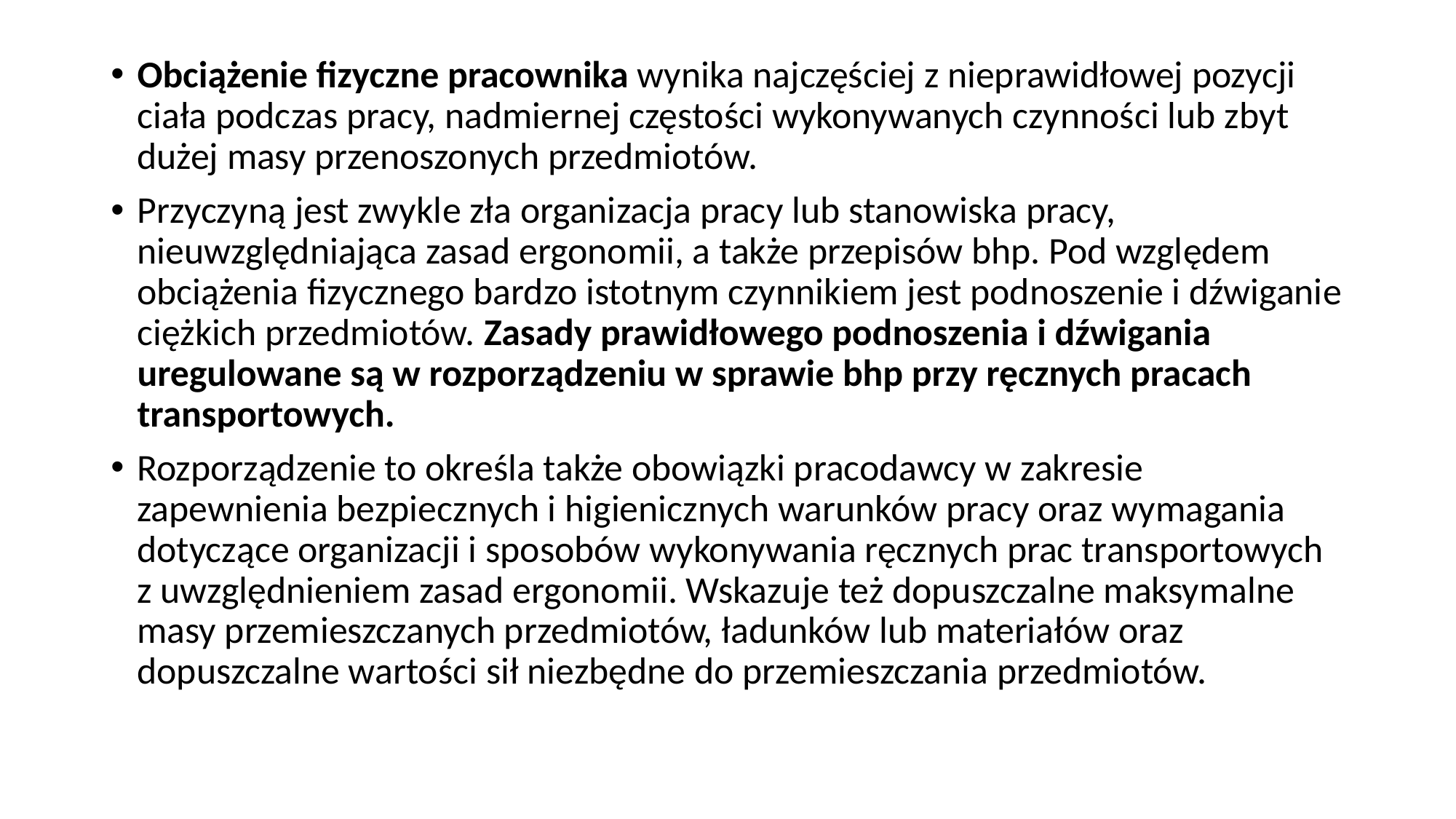

Obciążenie fizyczne pracownika wynika najczęściej z nieprawidłowej pozycji ciała podczas pracy, nadmiernej częstości wykonywanych czynności lub zbyt dużej masy przenoszonych przedmiotów.
Przyczyną jest zwykle zła organizacja pracy lub stanowiska pracy, nieuwzględniająca zasad ergonomii, a także przepisów bhp. Pod względem obciążenia fizycznego bardzo istotnym czynnikiem jest podnoszenie i dźwiganie ciężkich przedmiotów. Zasady prawidłowego podnoszenia i dźwigania uregulowane są w rozporządzeniu w sprawie bhp przy ręcznych pracach transportowych.
Rozporządzenie to określa także obowiązki pracodawcy w zakresie zapewnienia bezpiecznych i higienicznych warunków pracy oraz wymagania dotyczące organizacji i sposobów wykonywania ręcznych prac transportowych z uwzględnieniem zasad ergonomii. Wskazuje też dopuszczalne maksymalne masy przemieszczanych przedmiotów, ładunków lub materiałów oraz dopuszczalne wartości sił niezbędne do przemieszczania przedmiotów.